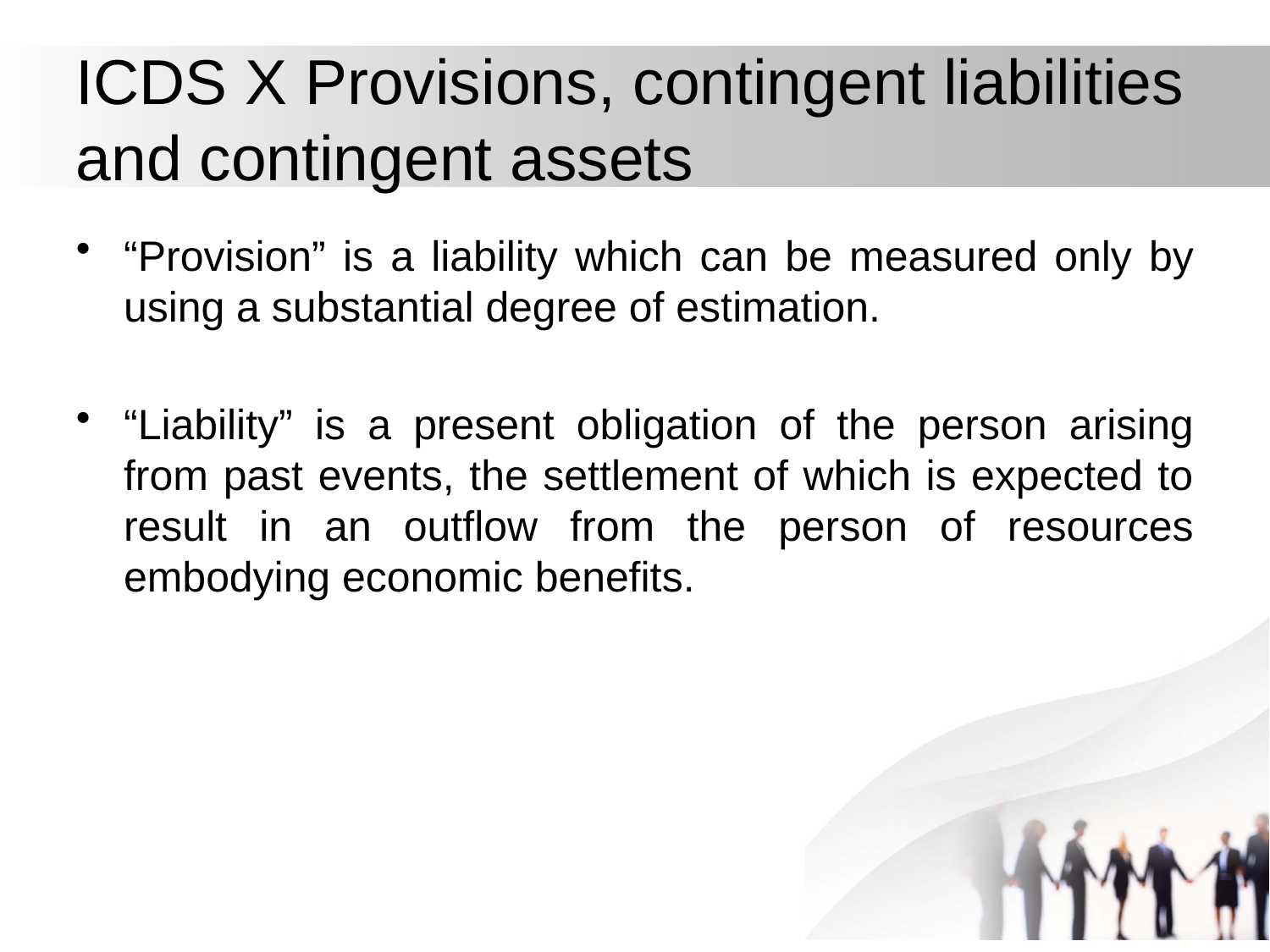

# ICDS X Provisions, contingent liabilities and contingent assets
“Provision” is a liability which can be measured only by using a substantial degree of estimation.

“Liability” is a present obligation of the person arising from past events, the settlement of which is expected to result in an outflow from the person of resources embodying economic benefits.